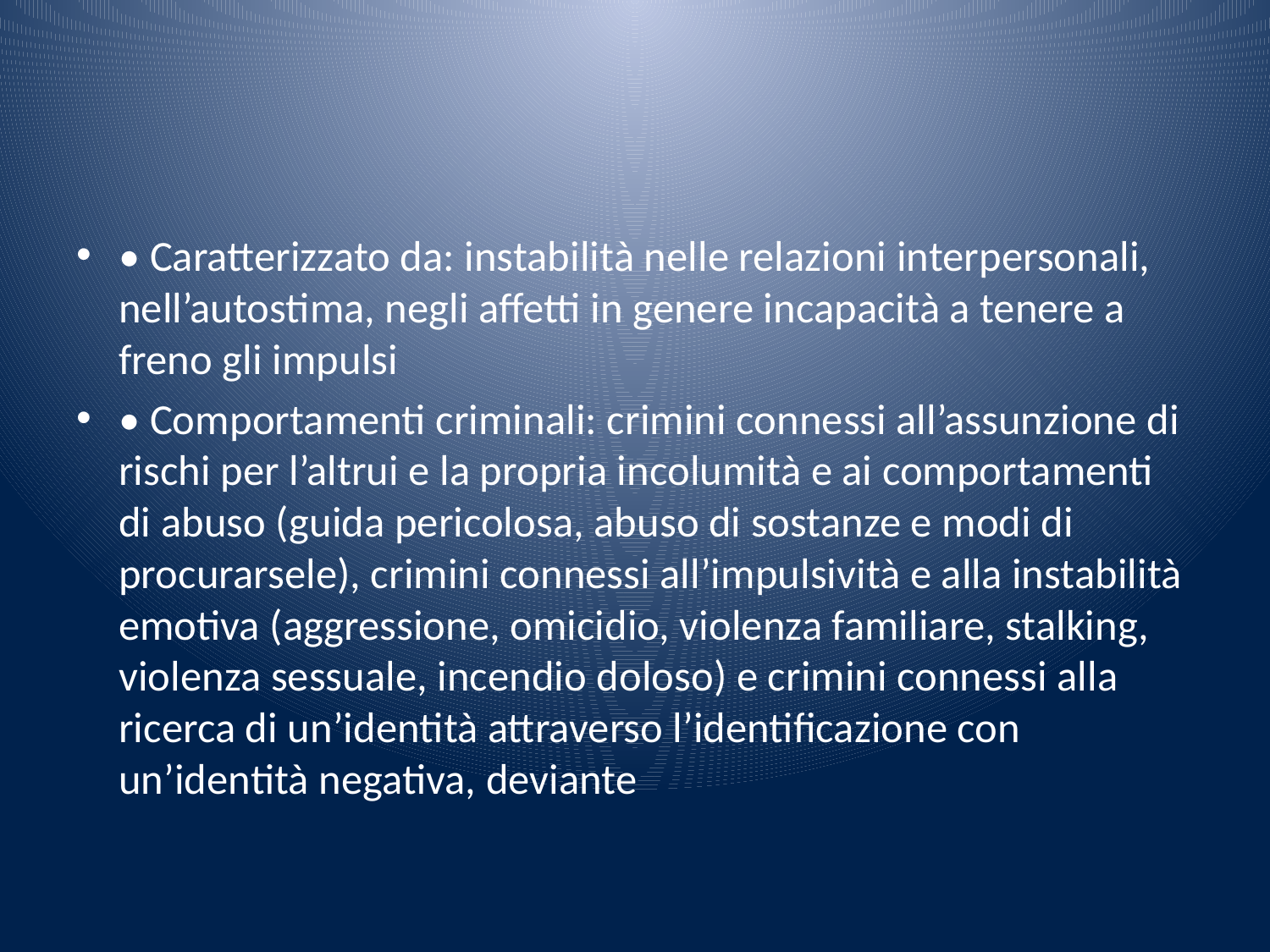

#
• Caratterizzato da: instabilità nelle relazioni interpersonali, nell’autostima, negli affetti in genere incapacità a tenere a freno gli impulsi
• Comportamenti criminali: crimini connessi all’assunzione di rischi per l’altrui e la propria incolumità e ai comportamenti di abuso (guida pericolosa, abuso di sostanze e modi di procurarsele), crimini connessi all’impulsività e alla instabilità emotiva (aggressione, omicidio, violenza familiare, stalking, violenza sessuale, incendio doloso) e crimini connessi alla ricerca di un’identità attraverso l’identificazione con un’identità negativa, deviante